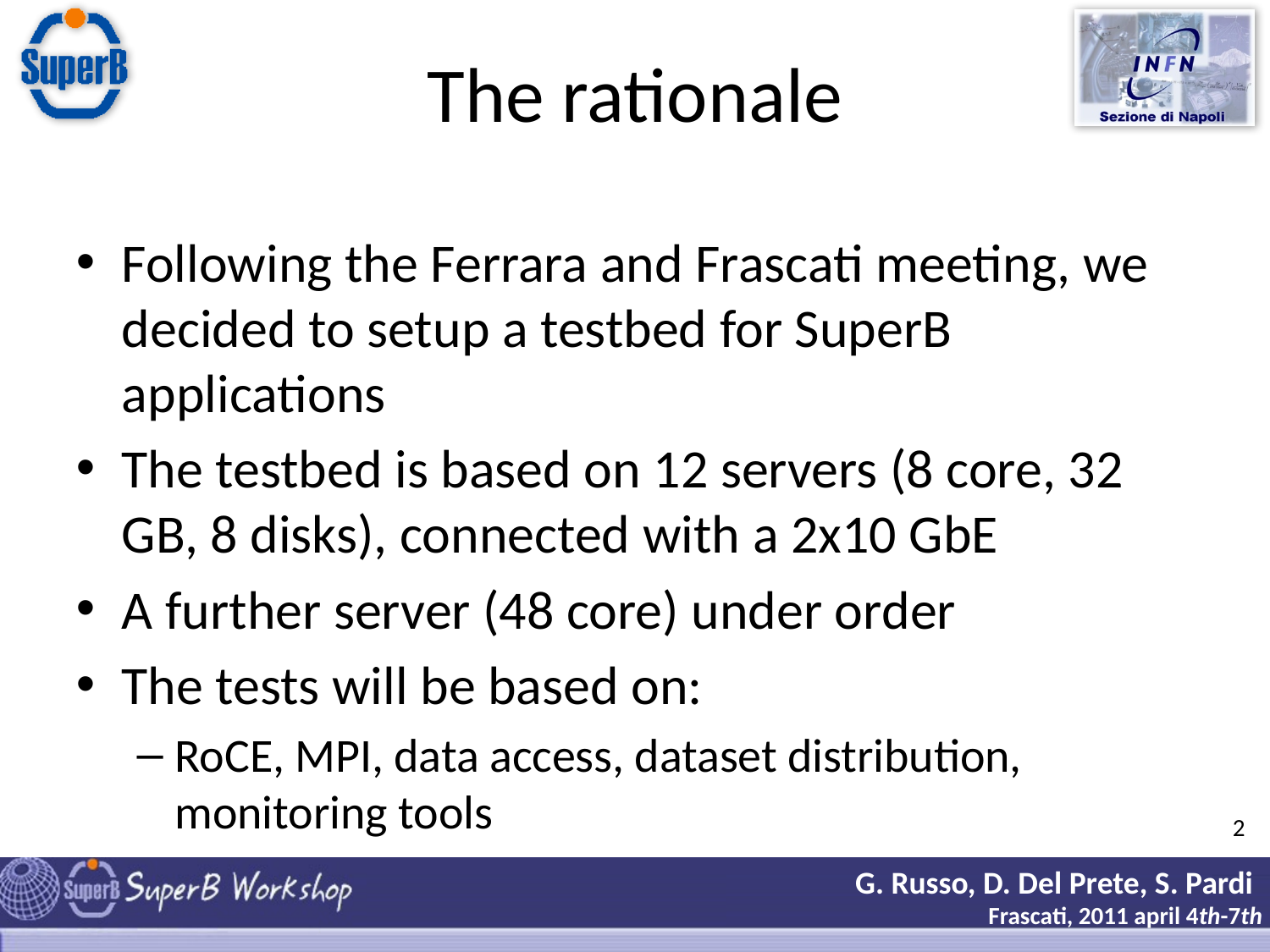

# The rationale
Following the Ferrara and Frascati meeting, we decided to setup a testbed for SuperB applications
The testbed is based on 12 servers (8 core, 32 GB, 8 disks), connected with a 2x10 GbE
A further server (48 core) under order
The tests will be based on:
RoCE, MPI, data access, dataset distribution, monitoring tools
2